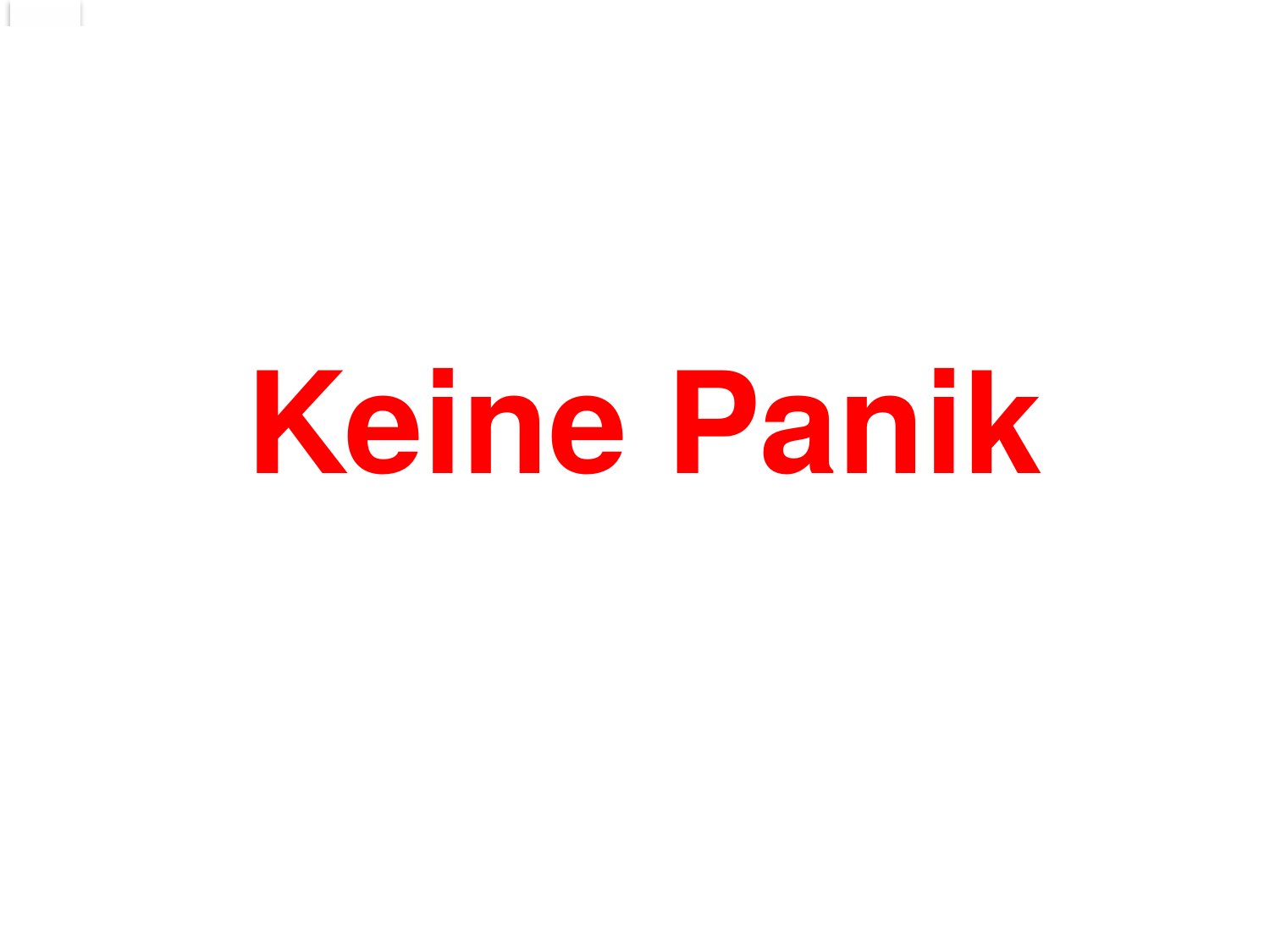

# Beispiel

Keine Panik
Botschaft angekommen? Tipps, Tricks und Hintergründiges zur Vortragsgestaltung
24